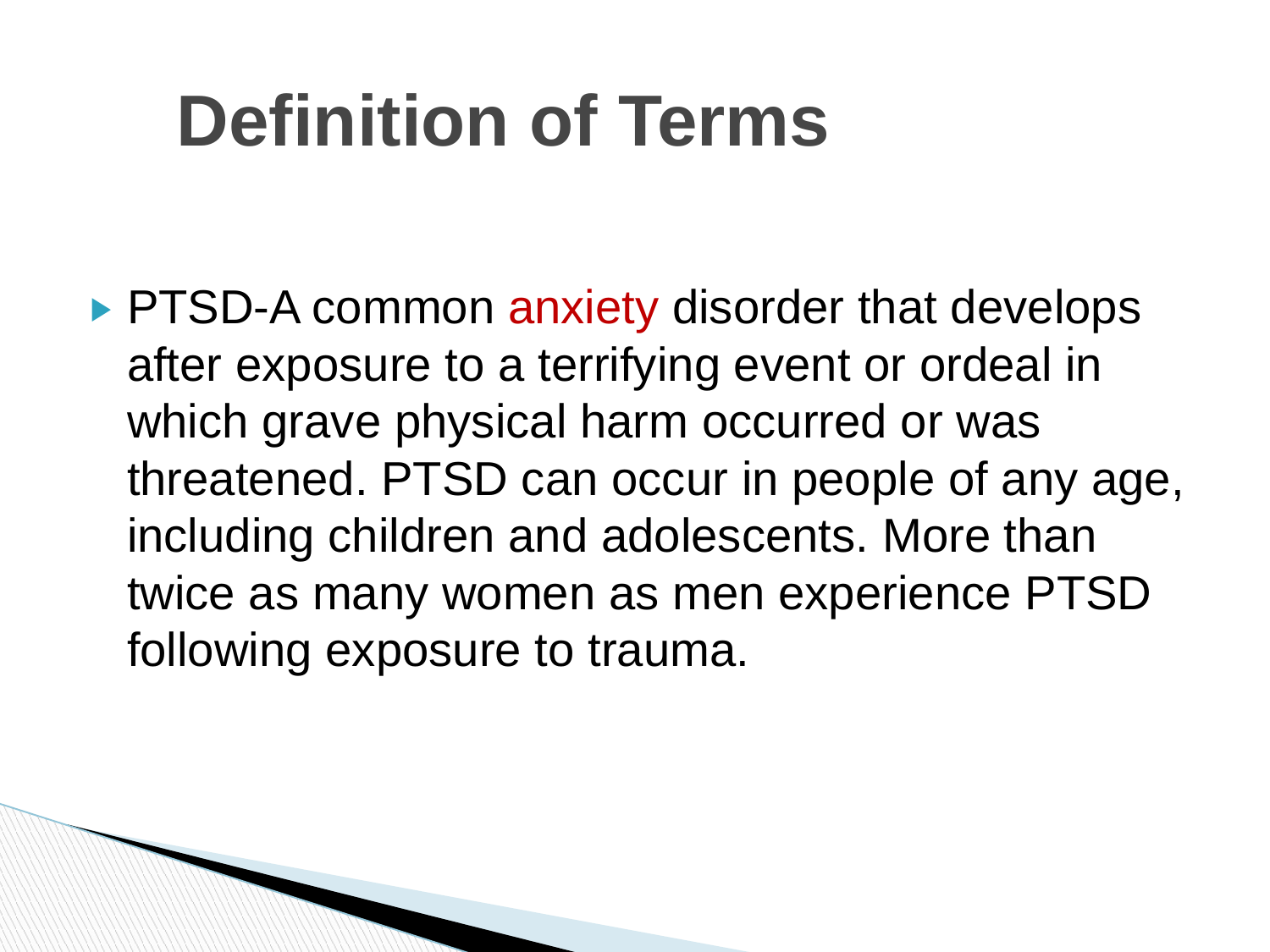

# Definition of Terms

PTSD-A common anxiety disorder that develops after exposure to a terrifying event or ordeal in which grave physical harm occurred or was threatened. PTSD can occur in people of any age, including children and adolescents. More than twice as many women as men experience PTSD following exposure to trauma.